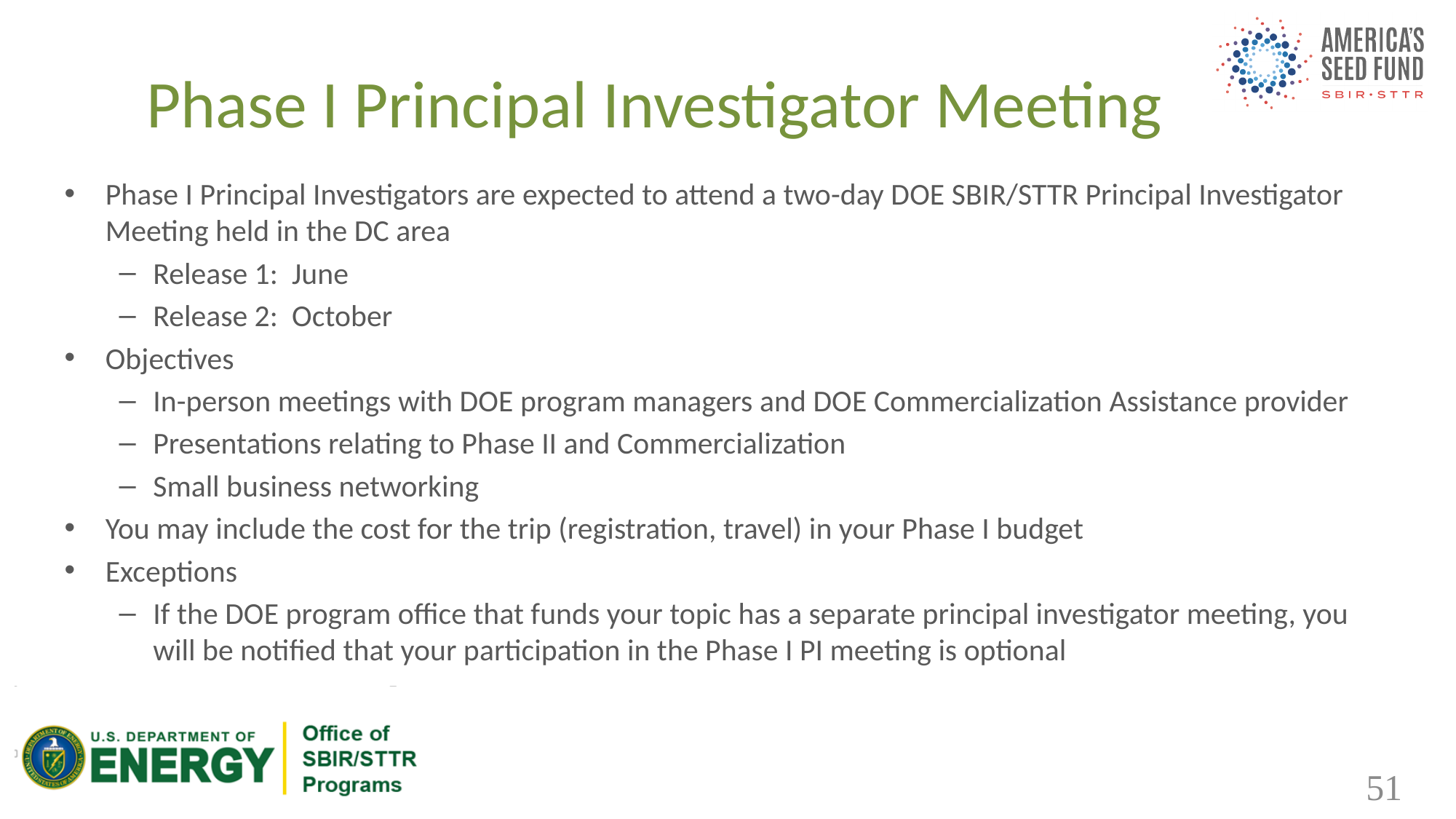

Phase I Principal Investigator Meeting
Phase I Principal Investigators are expected to attend a two-day DOE SBIR/STTR Principal Investigator Meeting held in the DC area
Release 1:  June
Release 2:  October
Objectives
In-person meetings with DOE program managers and DOE Commercialization Assistance provider
Presentations relating to Phase II and Commercialization
Small business networking
You may include the cost for the trip (registration, travel) in your Phase I budget
Exceptions
If the DOE program office that funds your topic has a separate principal investigator meeting, you will be notified that your participation in the Phase I PI meeting is optional
51